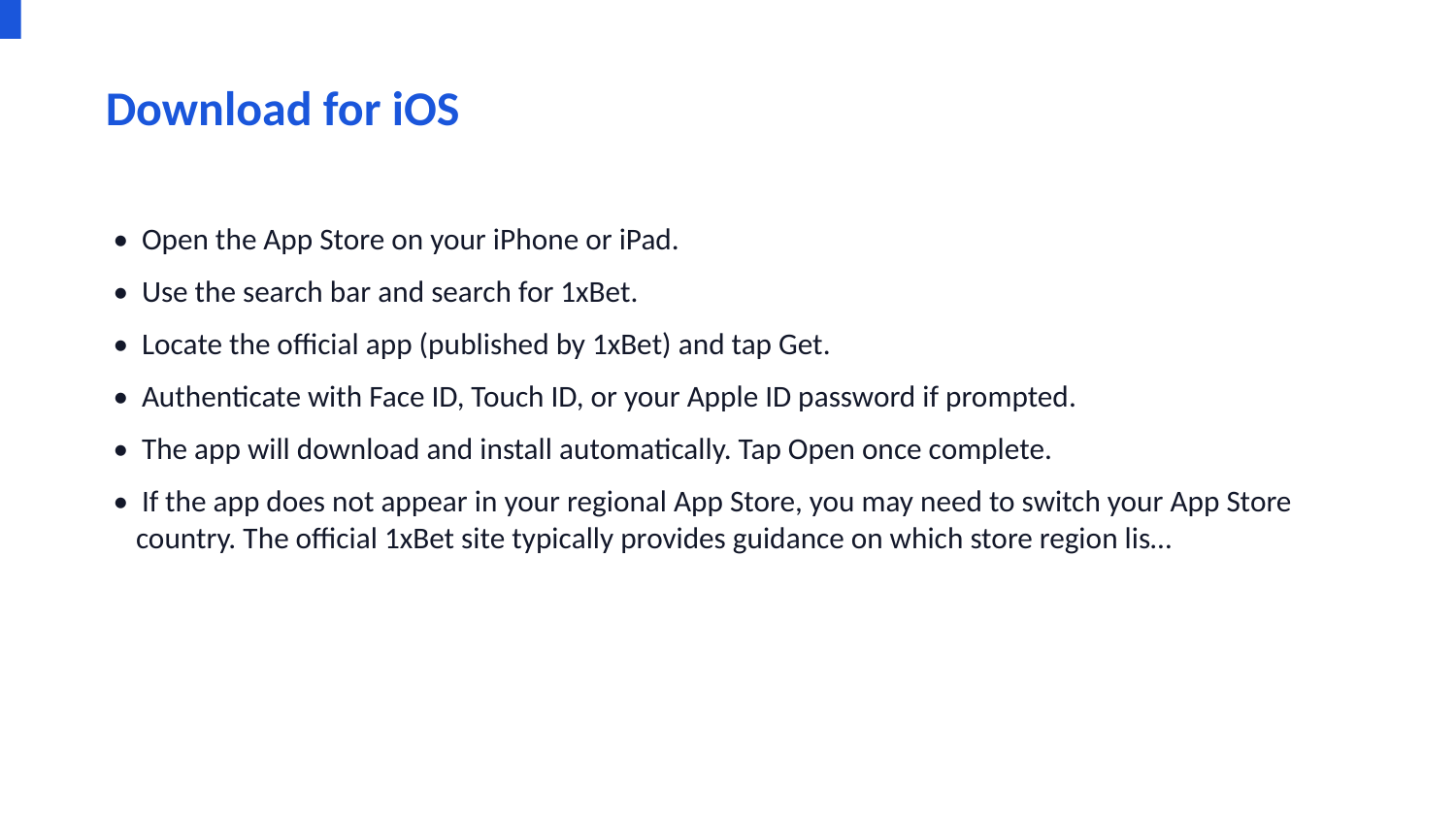

Download for iOS
•  Open the App Store on your iPhone or iPad.
•  Use the search bar and search for 1xBet.
•  Locate the official app (published by 1xBet) and tap Get.
•  Authenticate with Face ID, Touch ID, or your Apple ID password if prompted.
•  The app will download and install automatically. Tap Open once complete.
•  If the app does not appear in your regional App Store, you may need to switch your App Store country. The official 1xBet site typically provides guidance on which store region lis…